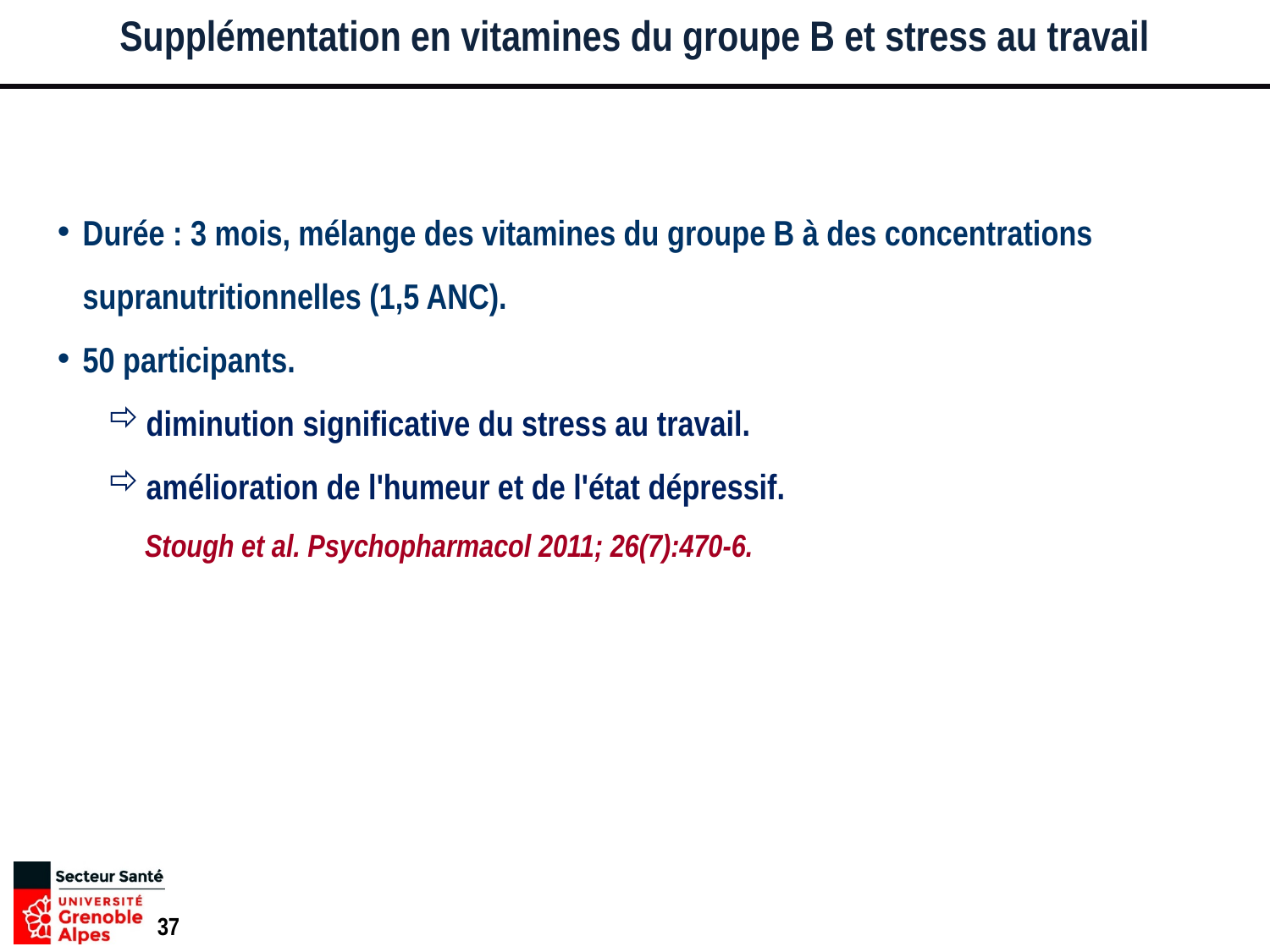

Supplémentation en vitamines du groupe B et stress au travail
Durée : 3 mois, mélange des vitamines du groupe B à des concentrations supranutritionnelles (1,5 ANC).
50 participants.
diminution significative du stress au travail.
amélioration de l'humeur et de l'état dépressif.
Stough et al. Psychopharmacol 2011; 26(7):470-6.